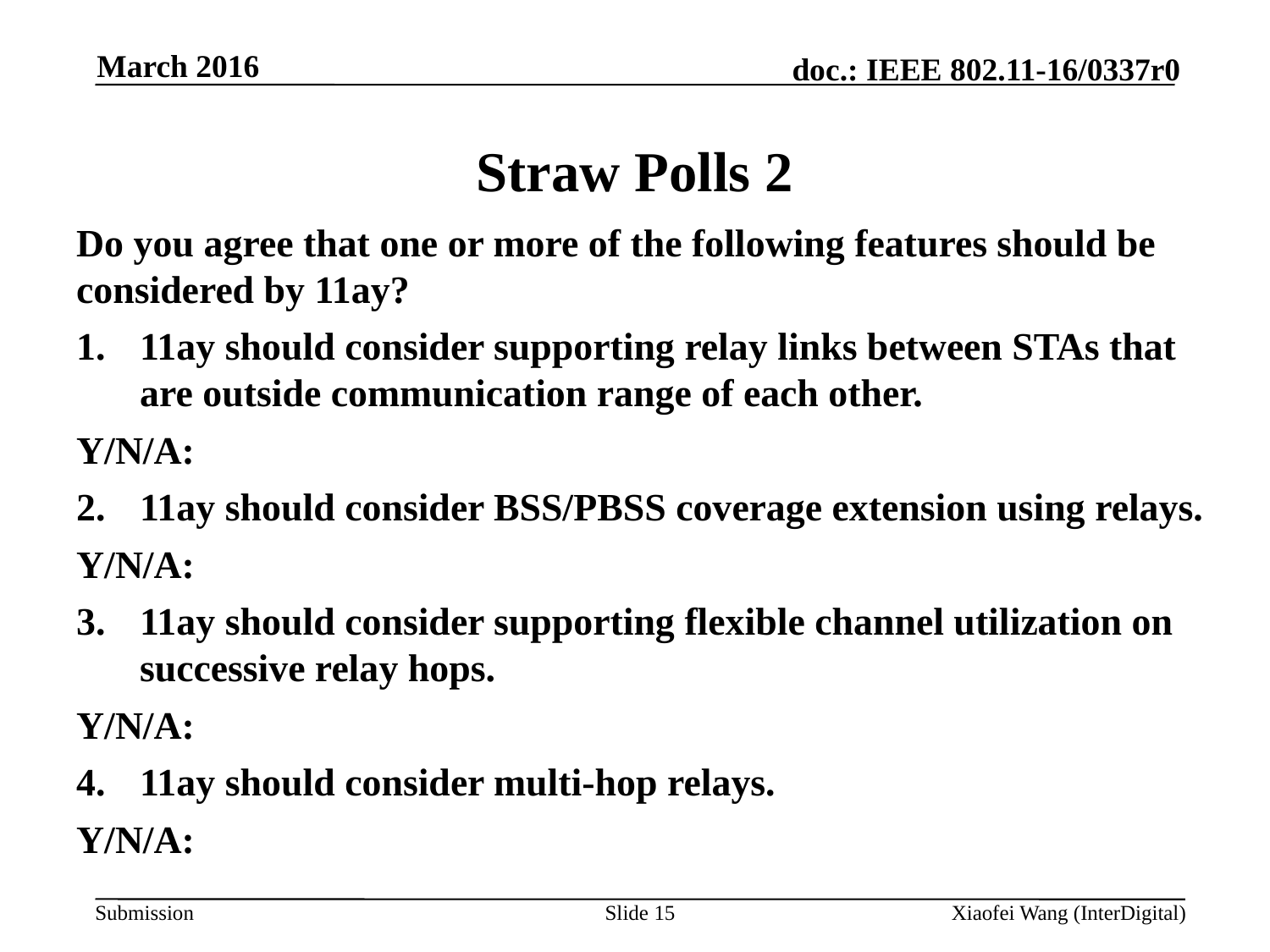

March 2016
# Straw Polls 2
Do you agree that one or more of the following features should be considered by 11ay?
11ay should consider supporting relay links between STAs that are outside communication range of each other.
Y/N/A:
11ay should consider BSS/PBSS coverage extension using relays.
Y/N/A:
11ay should consider supporting flexible channel utilization on successive relay hops.
Y/N/A:
11ay should consider multi-hop relays.
Y/N/A:
Slide 15
Xiaofei Wang (InterDigital)